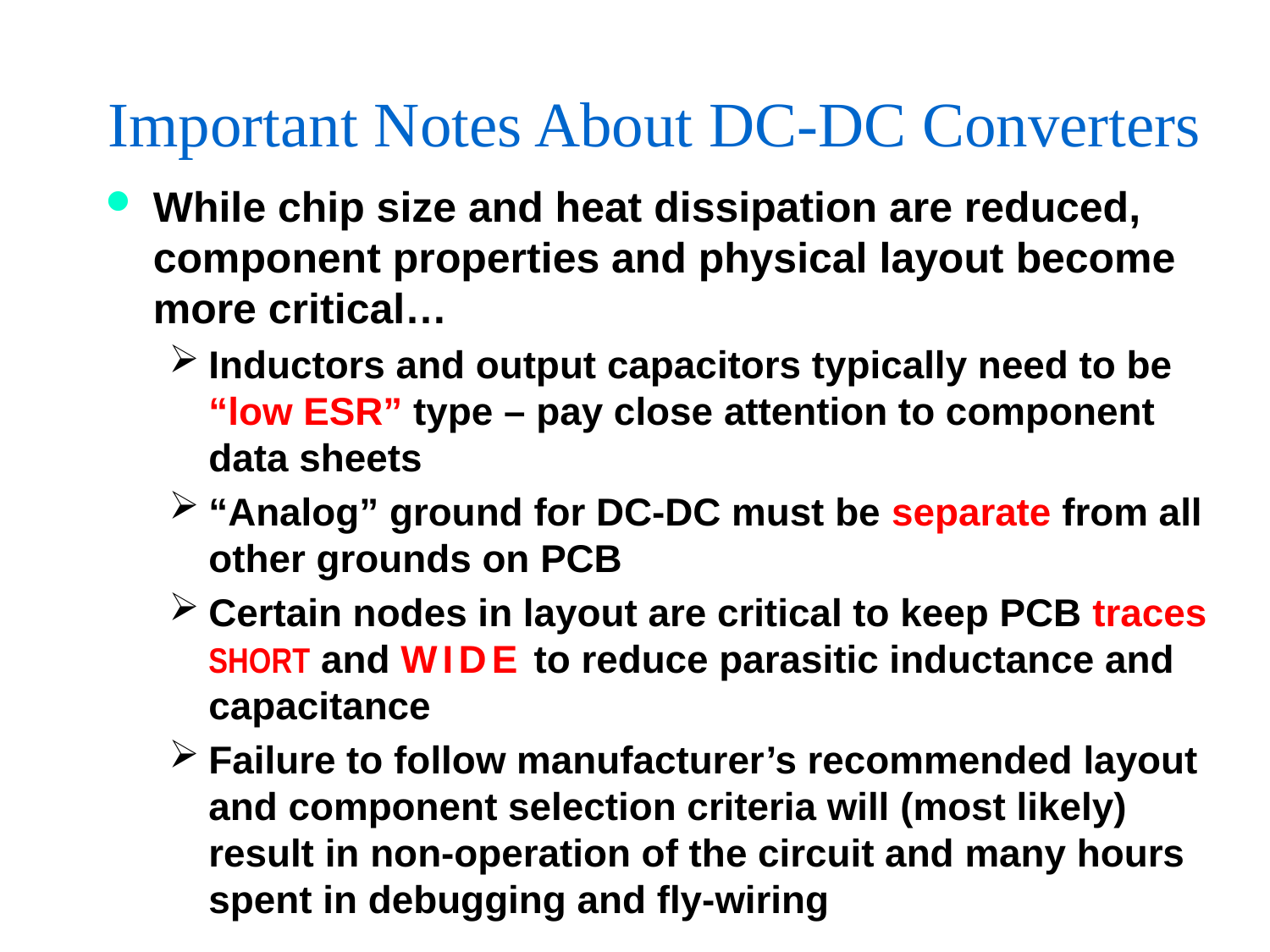

# Important Notes About DC-DC Converters
While chip size and heat dissipation are reduced, component properties and physical layout become more critical…
Inductors and output capacitors typically need to be “low ESR” type – pay close attention to component data sheets
“Analog” ground for DC-DC must be separate from all other grounds on PCB
Certain nodes in layout are critical to keep PCB traces short and WIDE to reduce parasitic inductance and capacitance
Failure to follow manufacturer’s recommended layout and component selection criteria will (most likely) result in non-operation of the circuit and many hours spent in debugging and fly-wiring